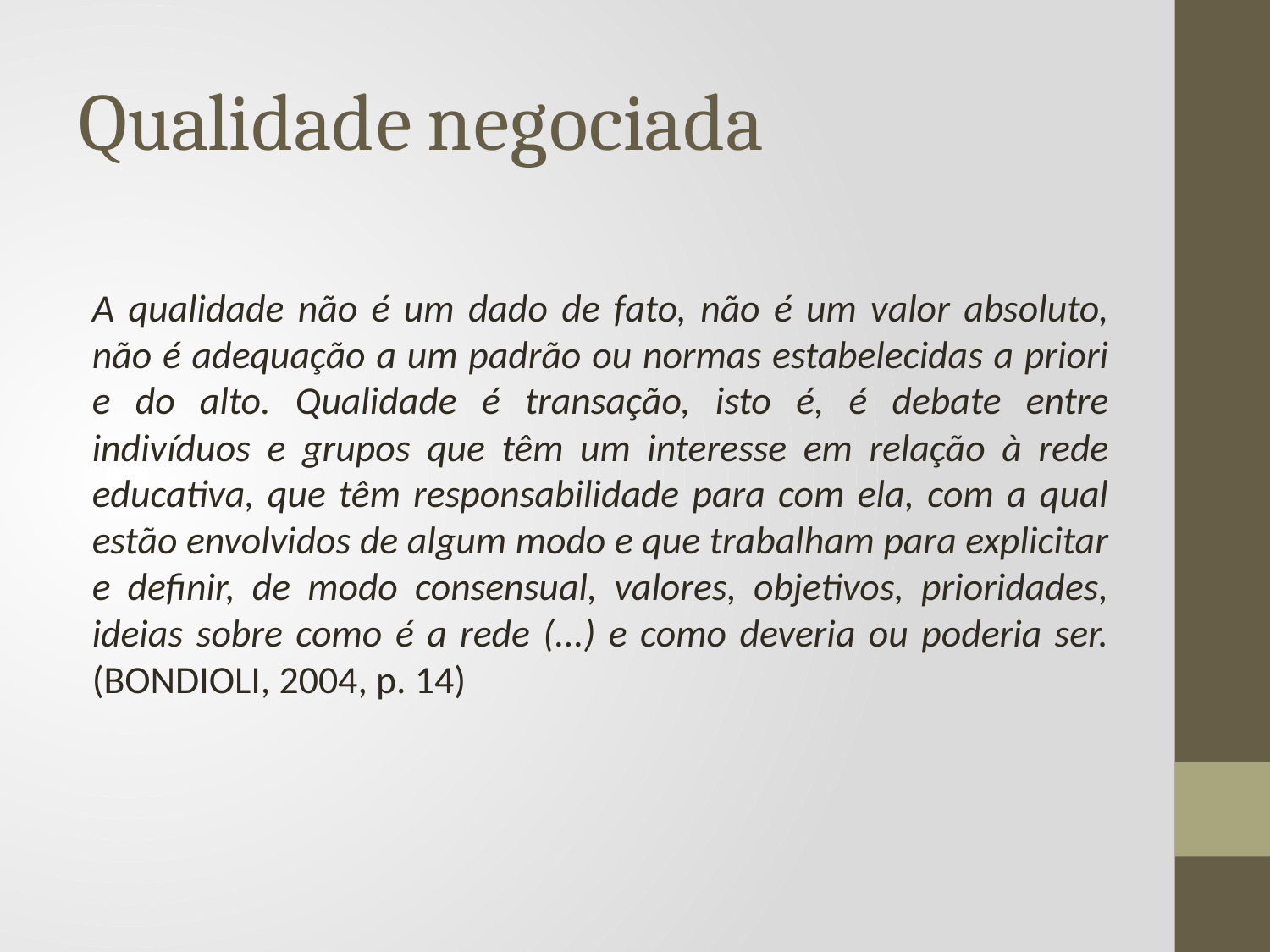

# Qualidade negociada

A qualidade não é um dado de fato, não é um valor absoluto, não é adequação a um padrão ou normas estabelecidas a priori e do alto. Qualidade é transação, isto é, é debate entre indivíduos e grupos que têm um interesse em relação à rede educativa, que têm responsabilidade para com ela, com a qual estão envolvidos de algum modo e que trabalham para explicitar e definir, de modo consensual, valores, objetivos, prioridades, ideias sobre como é a rede (...) e como deveria ou poderia ser. (BONDIOLI, 2004, p. 14)